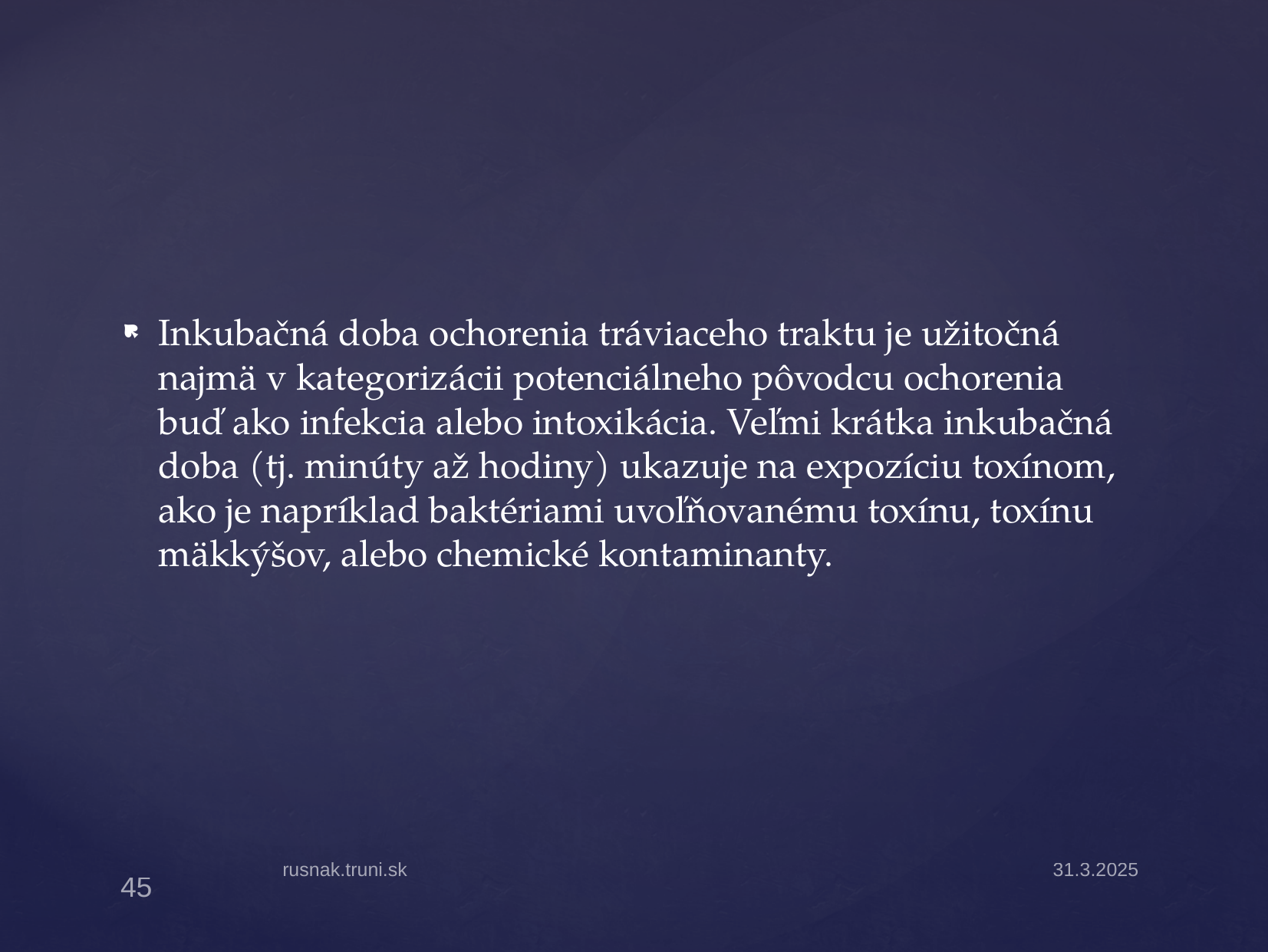

Inkubačná doba ochorenia tráviaceho traktu je užitočná najmä v kategorizácii potenciálneho pôvodcu ochorenia buď ako infekcia alebo intoxikácia. Veľmi krátka inkubačná doba (tj. minúty až hodiny) ukazuje na expozíciu toxínom, ako je napríklad baktériami uvoľňovanému toxínu, toxínu mäkkýšov, alebo chemické kontaminanty.
rusnak.truni.sk
31.3.2025
45